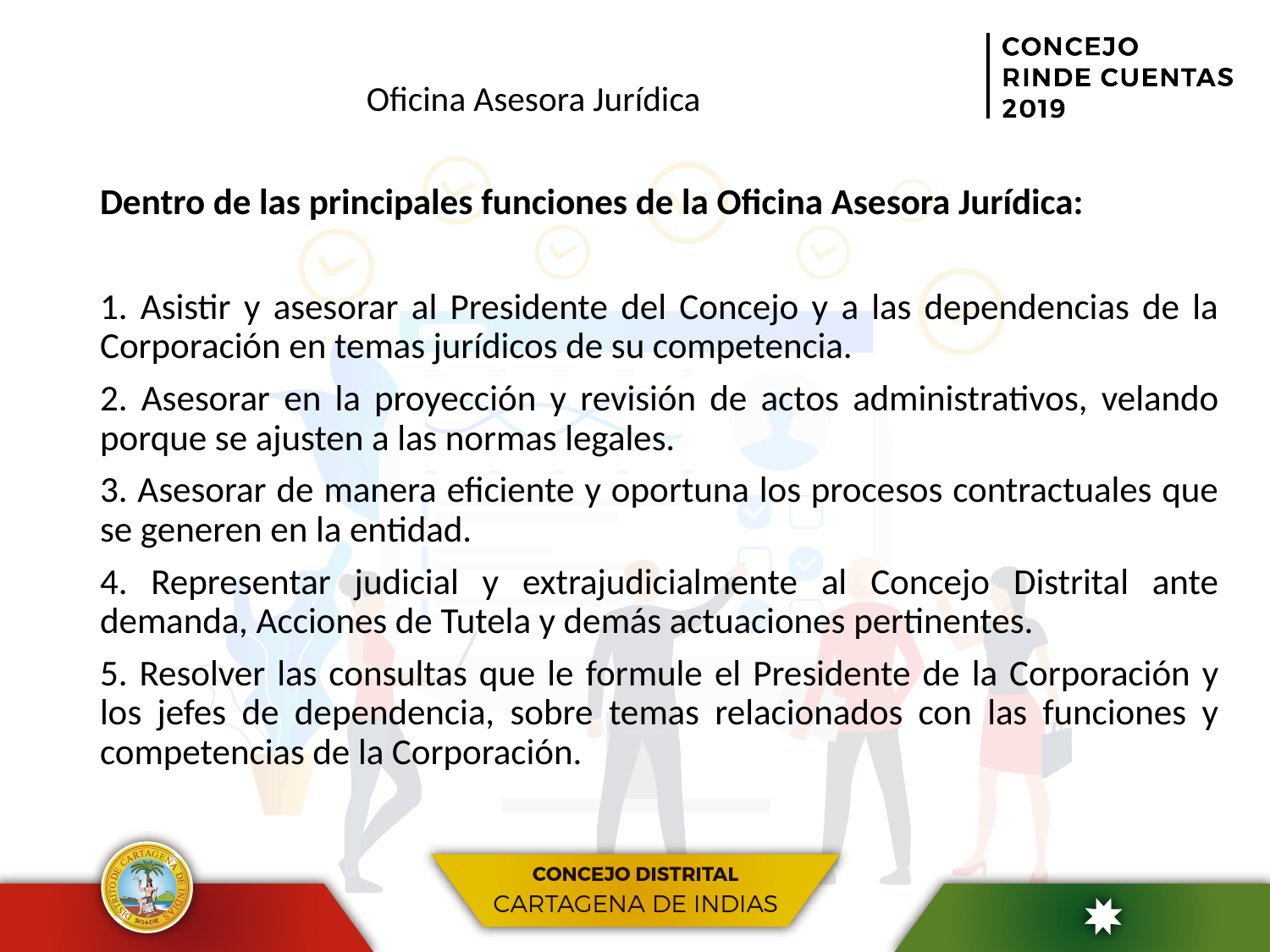

# Oficina Asesora Jurídica
Dentro de las principales funciones de la Oficina Asesora Jurídica:

1. Asistir y asesorar al Presidente del Concejo y a las dependencias de la Corporación en temas jurídicos de su competencia.
2. Asesorar en la proyección y revisión de actos administrativos, velando porque se ajusten a las normas legales.
3. Asesorar de manera eficiente y oportuna los procesos contractuales que se generen en la entidad.
4. Representar judicial y extrajudicialmente al Concejo Distrital ante demanda, Acciones de Tutela y demás actuaciones pertinentes.
5. Resolver las consultas que le formule el Presidente de la Corporación y los jefes de dependencia, sobre temas relacionados con las funciones y competencias de la Corporación.